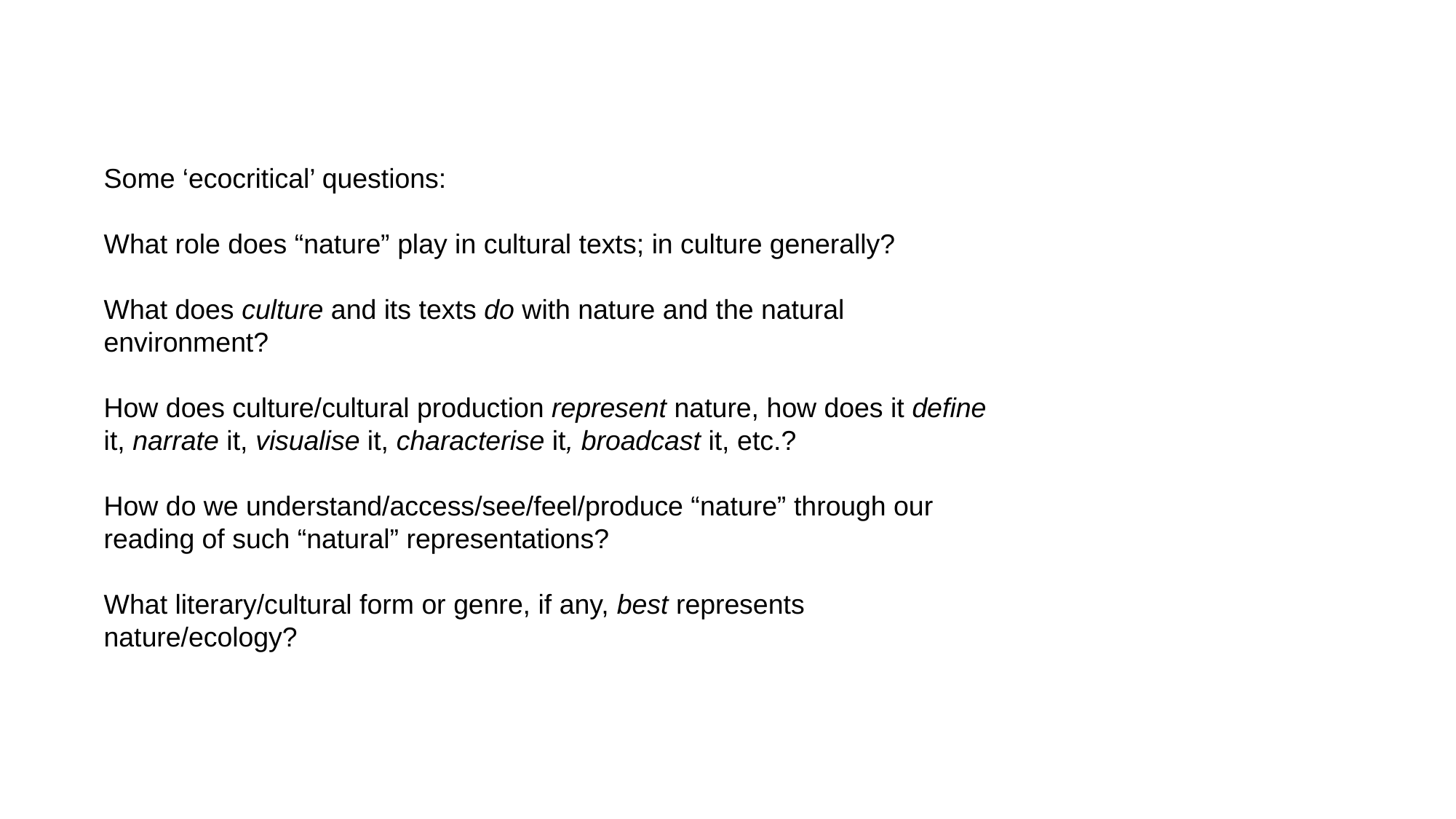

Some ‘ecocritical’ questions:

What role does “nature” play in cultural texts; in culture generally?

What does culture and its texts do with nature and the natural environment?

How does culture/cultural production represent nature, how does it define it, narrate it, visualise it, characterise it, broadcast it, etc.?

How do we understand/access/see/feel/produce “nature” through our reading of such “natural” representations?

What literary/cultural form or genre, if any, best represents nature/ecology?